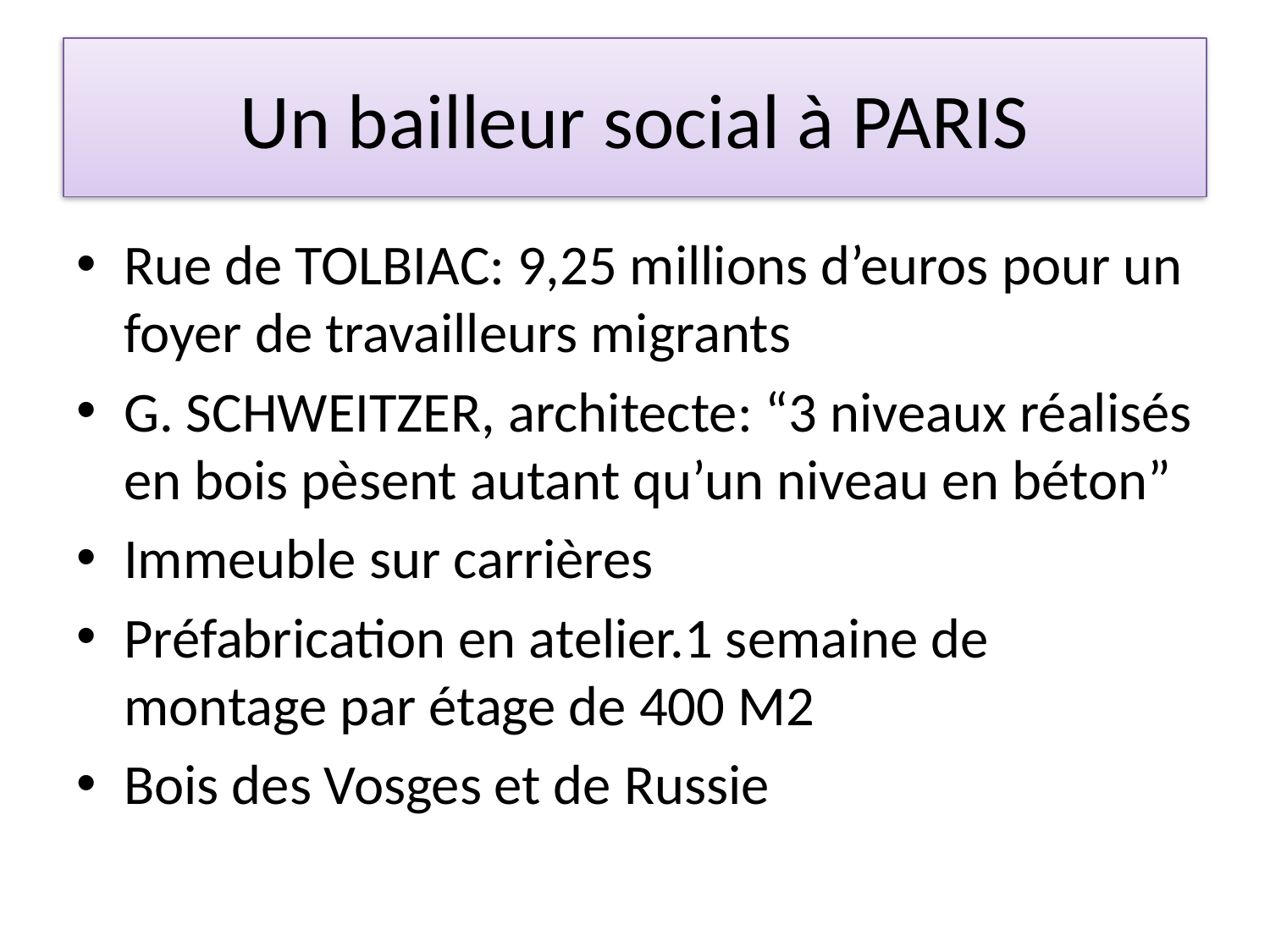

# Un bailleur social à PARIS
Rue de TOLBIAC: 9,25 millions d’euros pour un foyer de travailleurs migrants
G. SCHWEITZER, architecte: “3 niveaux réalisés en bois pèsent autant qu’un niveau en béton”
Immeuble sur carrières
Préfabrication en atelier.1 semaine de montage par étage de 400 M2
Bois des Vosges et de Russie